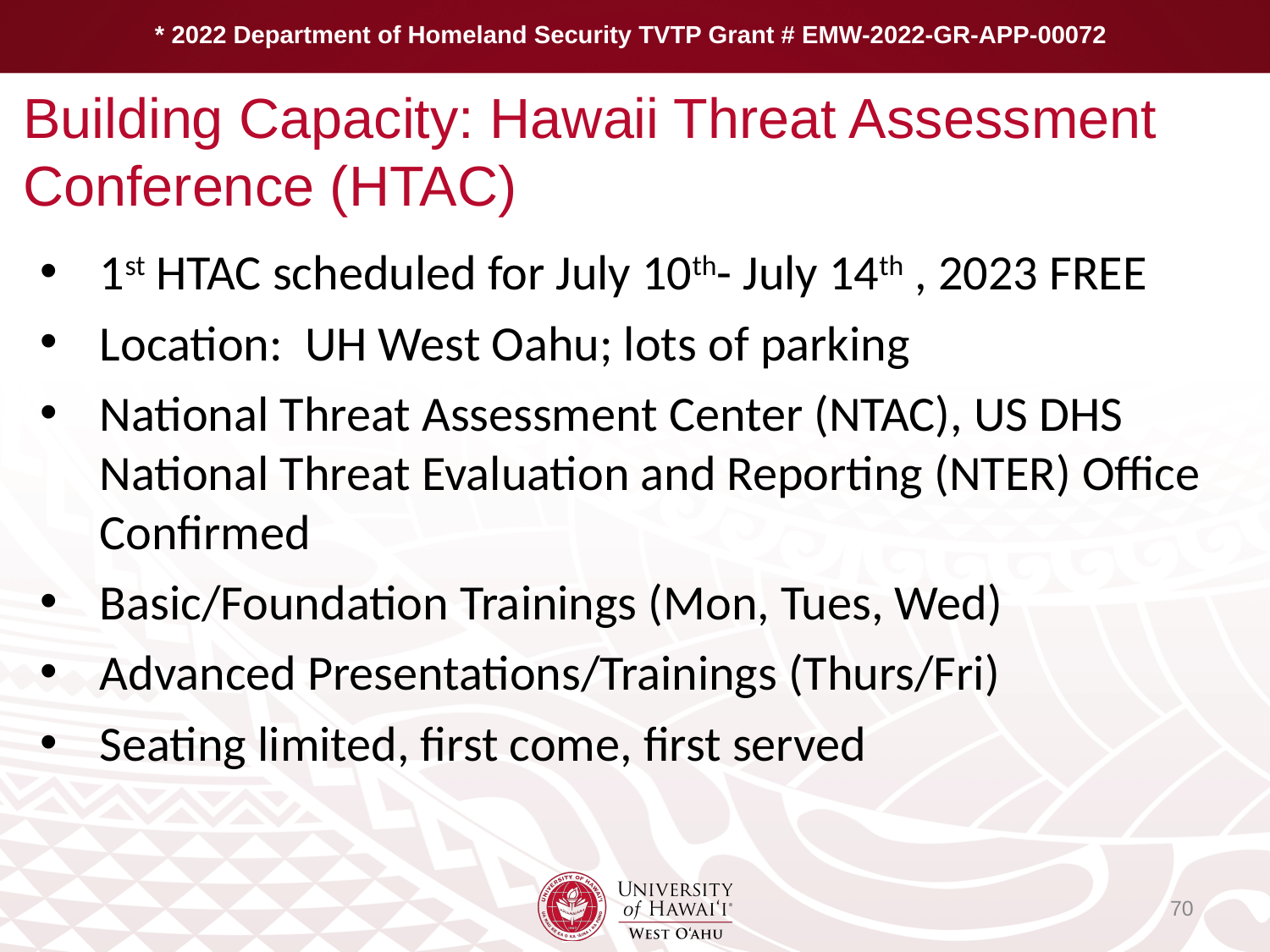

* 2022 Department of Homeland Security TVTP Grant # EMW-2022-GR-APP-00072
# Building Capacity: Hawaii Threat Assessment Conference (HTAC)
1st HTAC scheduled for July 10th- July 14th , 2023 FREE
Location:  UH West Oahu; lots of parking
National Threat Assessment Center (NTAC), US DHS National Threat Evaluation and Reporting (NTER) Office Confirmed
Basic/Foundation Trainings (Mon, Tues, Wed)
Advanced Presentations/Trainings (Thurs/Fri)
Seating limited, first come, first served
70